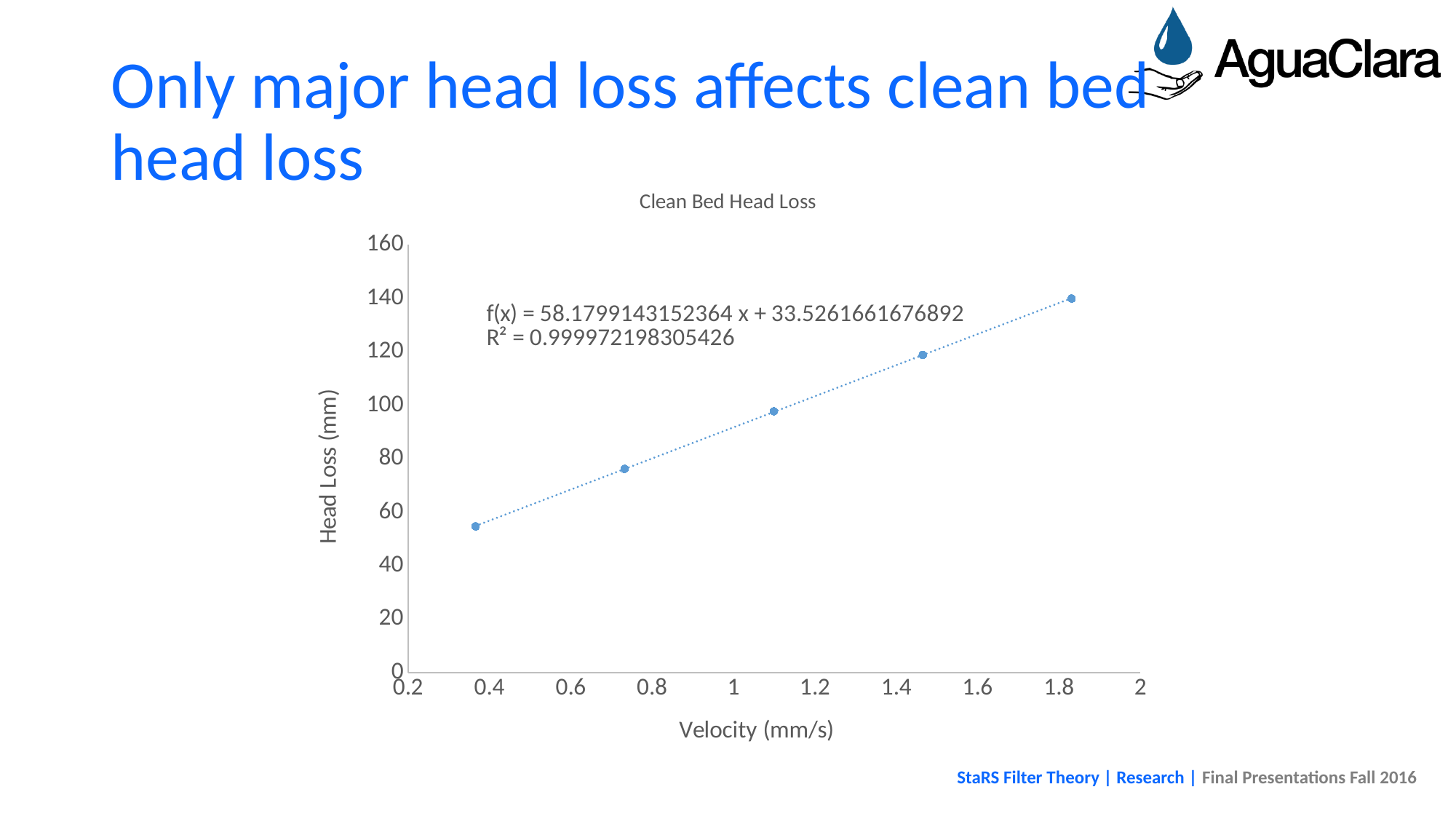

# Only major head loss affects clean bed head loss

### Chart: Clean Bed Head Loss

| Category | Normalized Head Loss (mm) |
|---|---|
StaRS Filter Theory | Research | Final Presentations Fall 2016